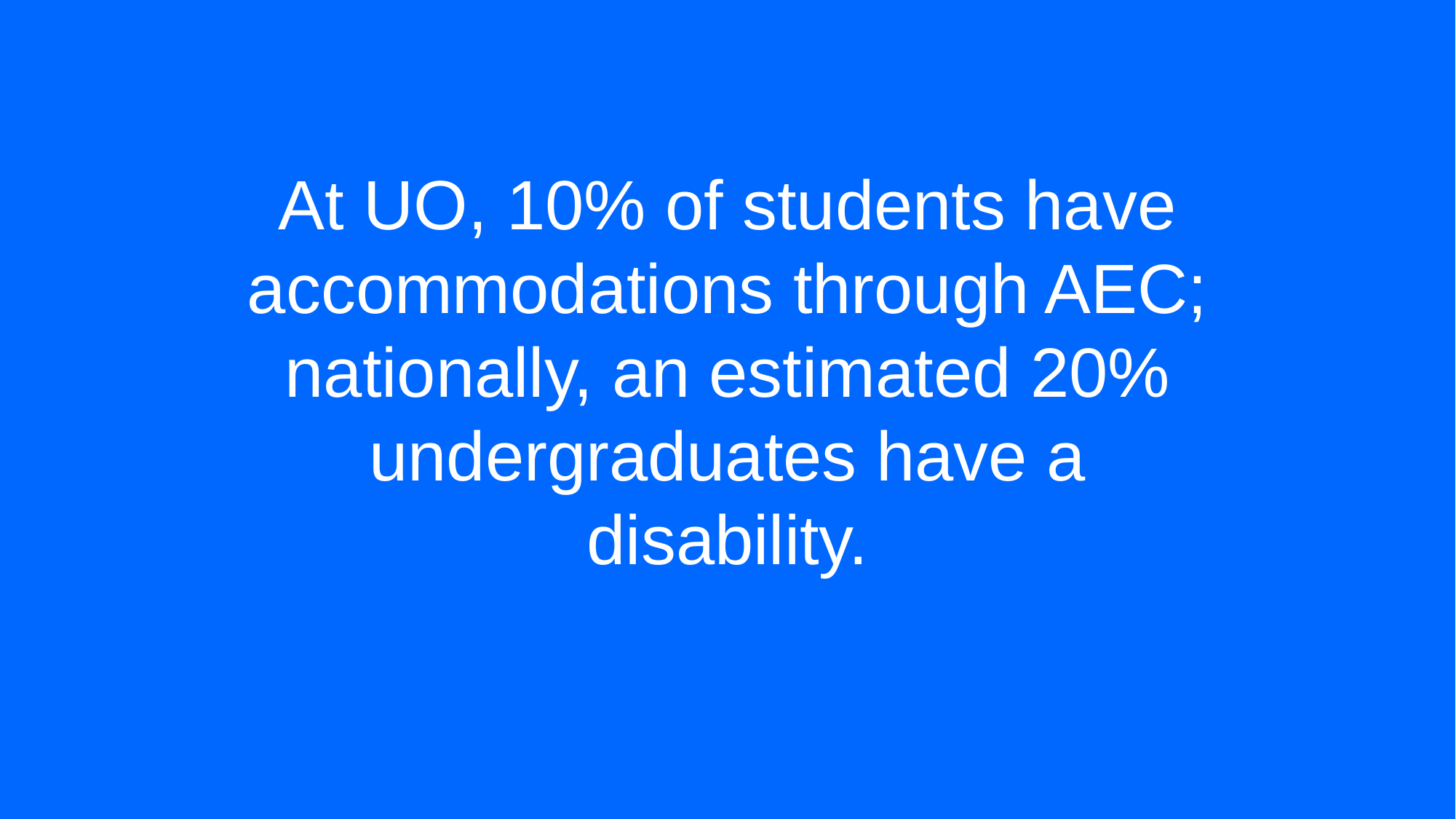

# At UO, 10% of students have accommodations through AEC; nationally, an estimated 20% undergraduates have a disability.